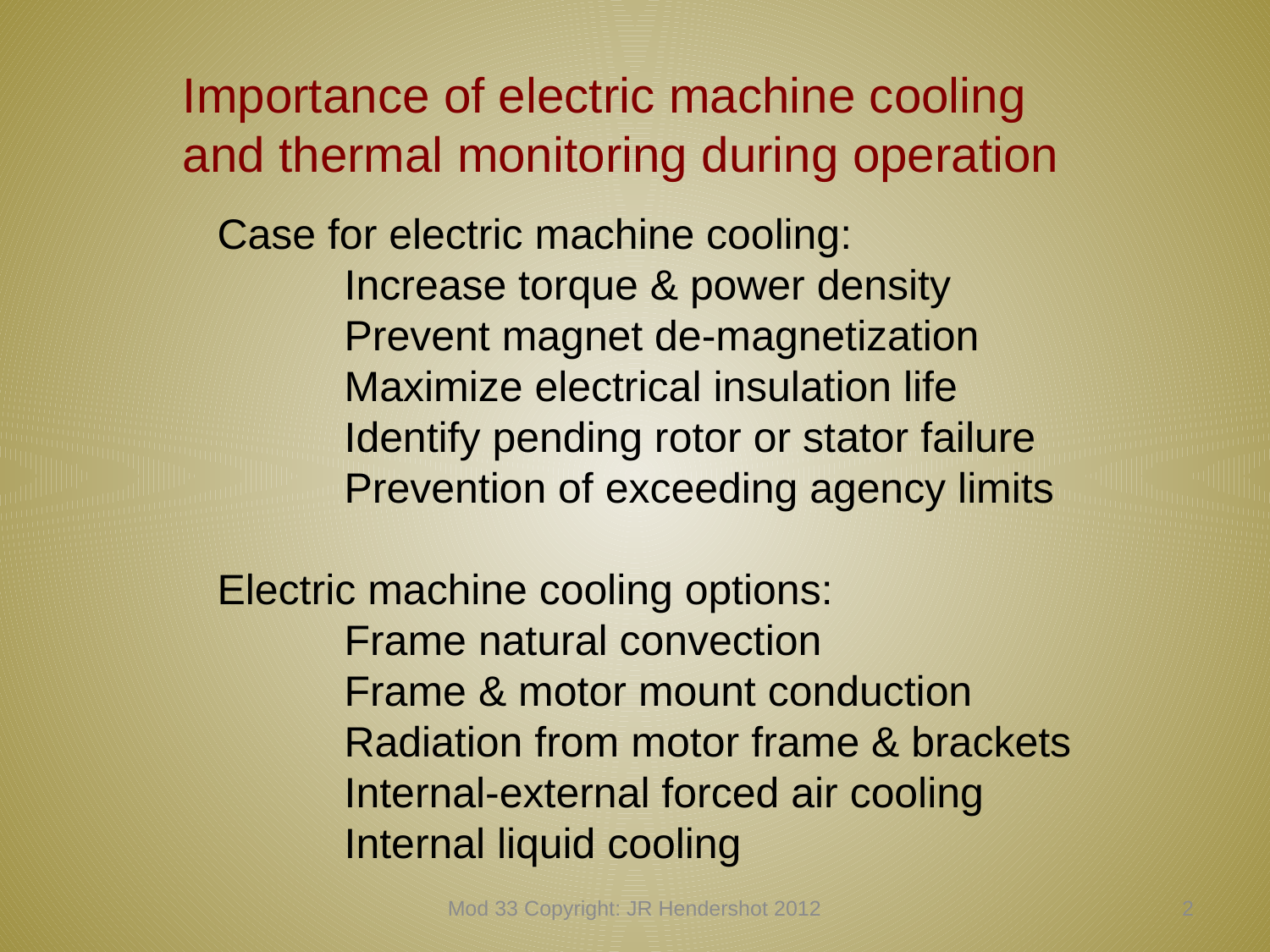

Importance of electric machine cooling
and thermal monitoring during operation
Case for electric machine cooling:
	Increase torque & power density
	Prevent magnet de-magnetization
	Maximize electrical insulation life
	Identify pending rotor or stator failure
	Prevention of exceeding agency limits

Electric machine cooling options:
	Frame natural convection
	Frame & motor mount conduction
	Radiation from motor frame & brackets
	Internal-external forced air cooling
	Internal liquid cooling
Mod 33 Copyright: JR Hendershot 2012
2